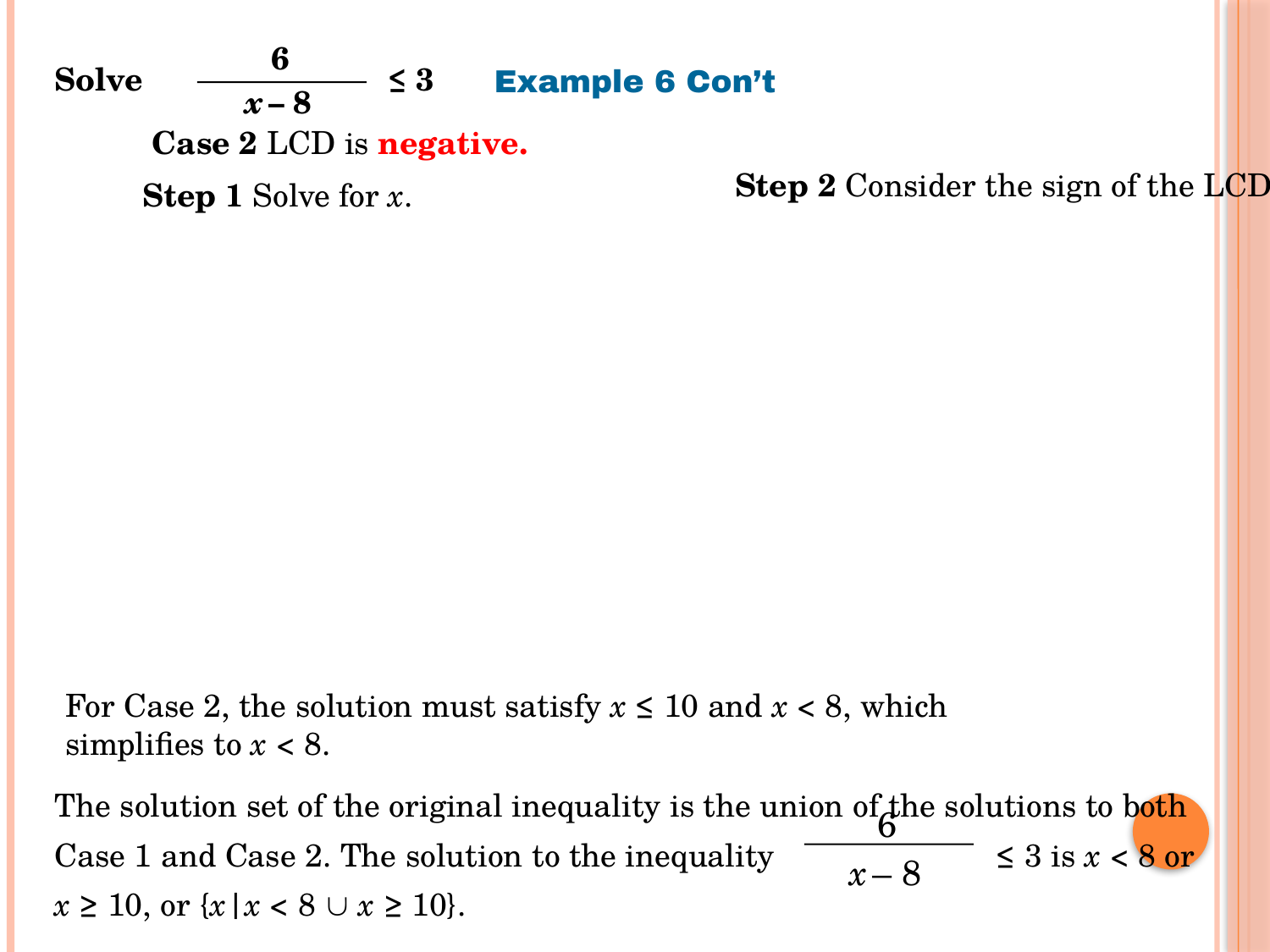

6
x – 8

Solve                           ≤ 3
Example 6 Con’t
Case 2 LCD is negative.
Step 2 Consider the sign of the LCD.
Step 1 Solve for x.
For Case 2, the solution must satisfy x ≤ 10 and x < 8, which simplifies to x < 8.
The solution set of the original inequality is the union of the solutions to both Case 1 and Case 2. The solution to the inequality                         ≤ 3 is x < 8 or x ≥ 10, or {x|x < 8 ∪ x ≥ 10}.
6
x – 8